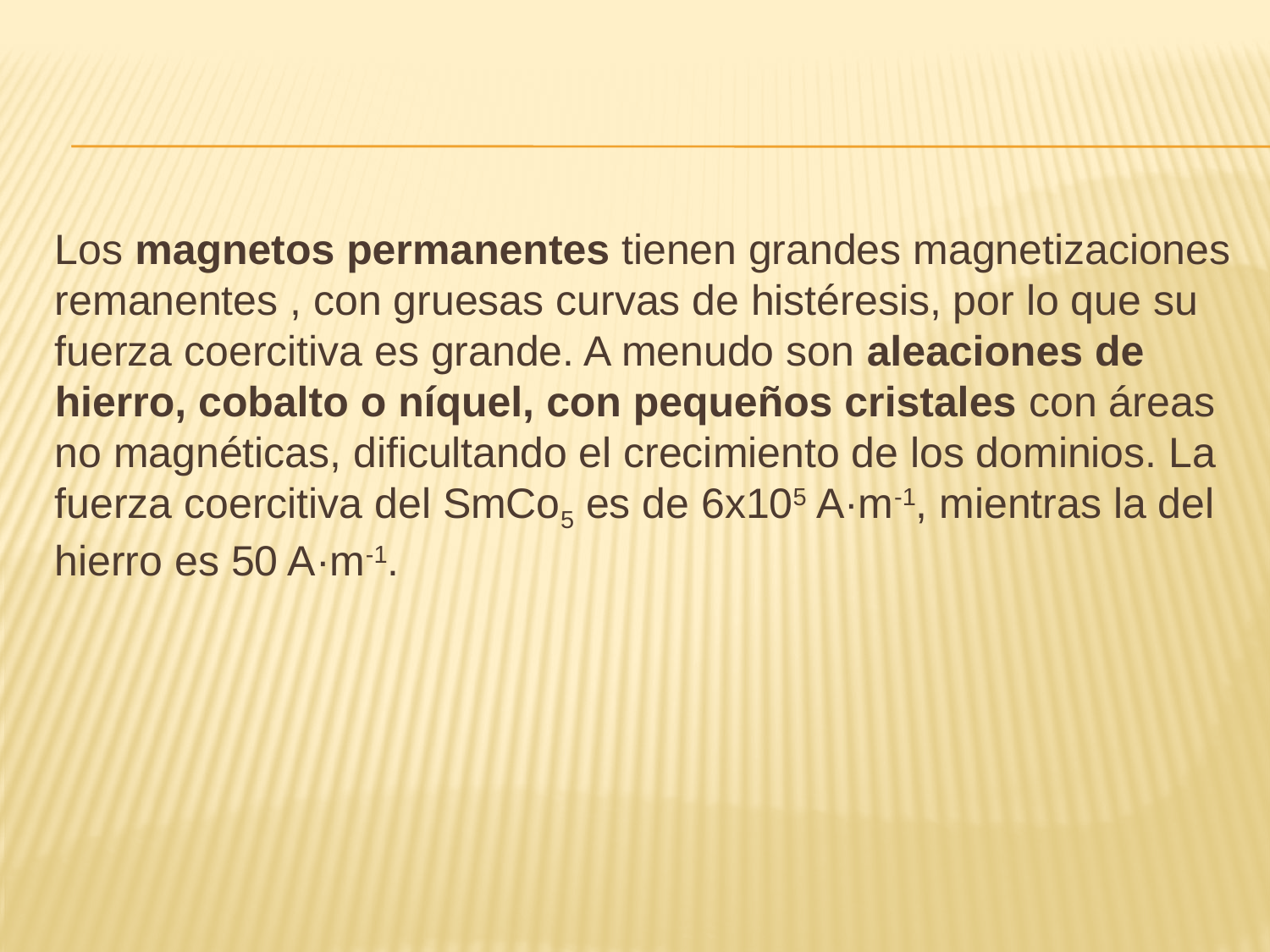

Los magnetos permanentes tienen grandes magnetizaciones remanentes , con gruesas curvas de histéresis, por lo que su fuerza coercitiva es grande. A menudo son aleaciones de hierro, cobalto o níquel, con pequeños cristales con áreas no magnéticas, dificultando el crecimiento de los dominios. La fuerza coercitiva del SmCo5 es de 6x105 A·m-1, mientras la del hierro es 50 A·m-1.